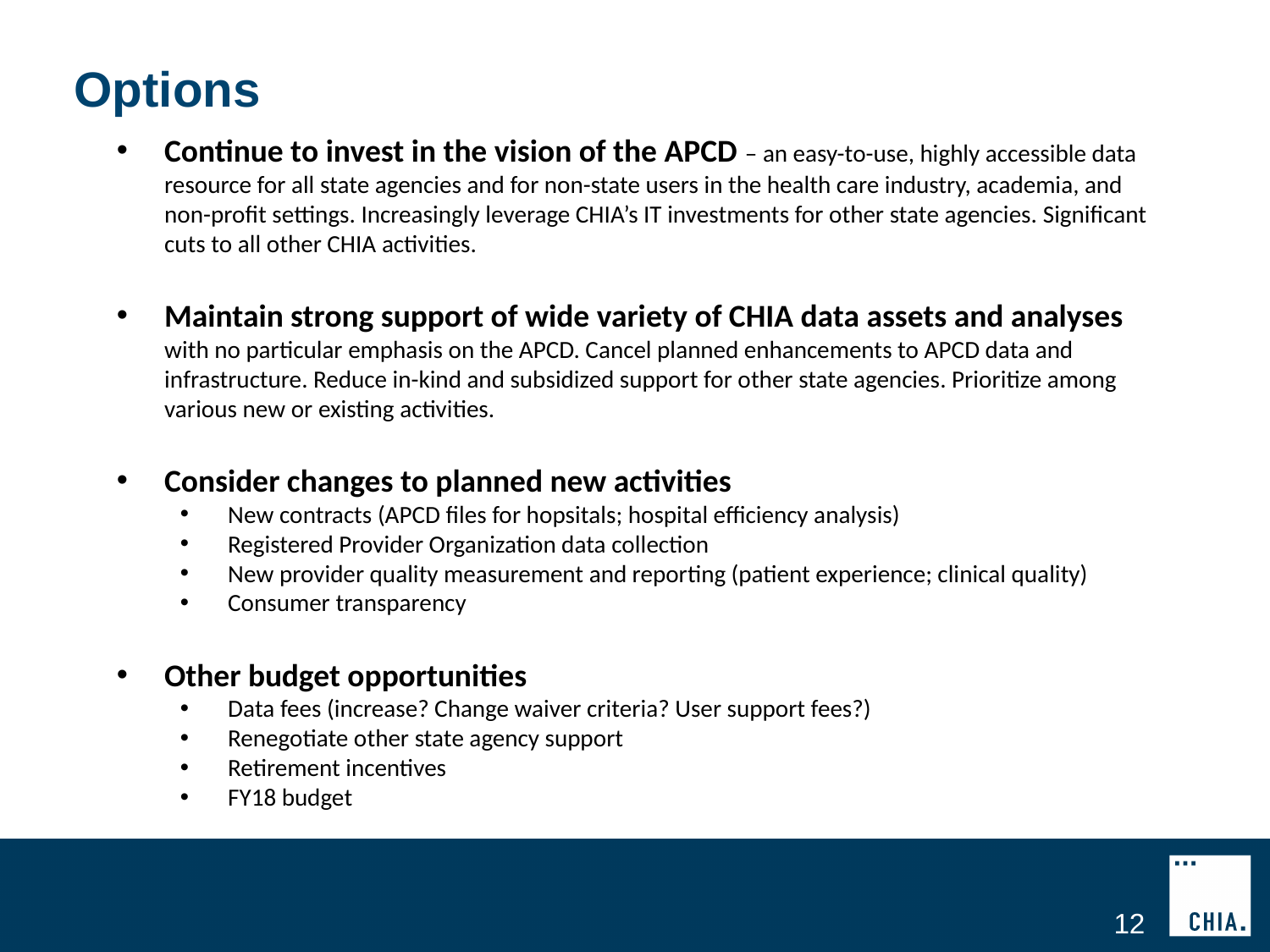

Options
Continue to invest in the vision of the APCD – an easy-to-use, highly accessible data resource for all state agencies and for non-state users in the health care industry, academia, and non-profit settings. Increasingly leverage CHIA’s IT investments for other state agencies. Significant cuts to all other CHIA activities.

Maintain strong support of wide variety of CHIA data assets and analyses with no particular emphasis on the APCD. Cancel planned enhancements to APCD data and infrastructure. Reduce in-kind and subsidized support for other state agencies. Prioritize among various new or existing activities.

Consider changes to planned new activities
New contracts (APCD files for hopsitals; hospital efficiency analysis)
Registered Provider Organization data collection
New provider quality measurement and reporting (patient experience; clinical quality)
Consumer transparency

Other budget opportunities
Data fees (increase? Change waiver criteria? User support fees?)
Renegotiate other state agency support
Retirement incentives
FY18 budget

12